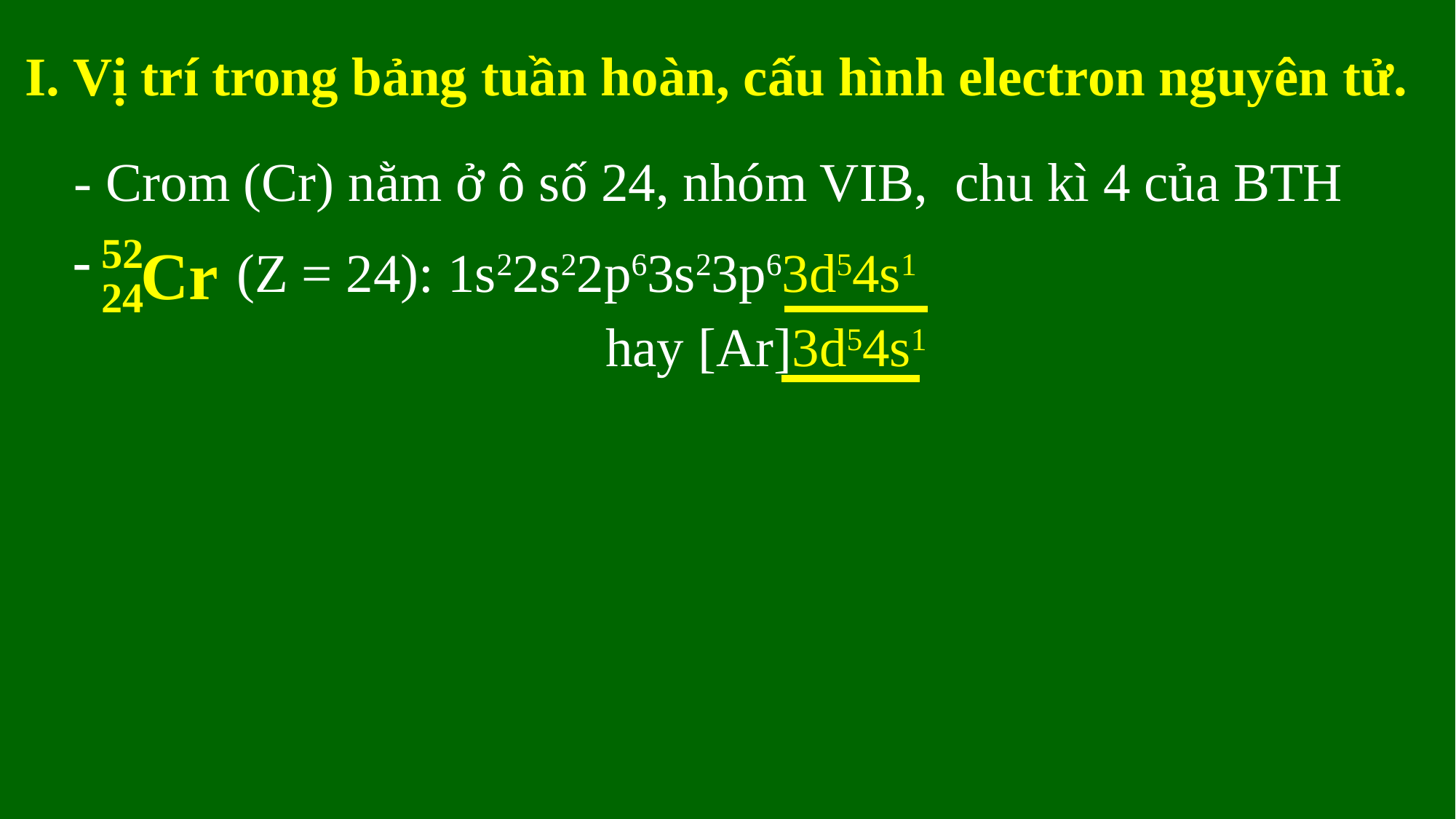

I. Vị trí trong bảng tuần hoàn, cấu hình electron nguyên tử.
- Crom (Cr) nằm ở ô số 24, nhóm VIB,  chu kì 4 của BTH
52
Cr
         (Z = 24): 1s22s22p63s23p63d54s1
24
 hay [Ar]3d54s1